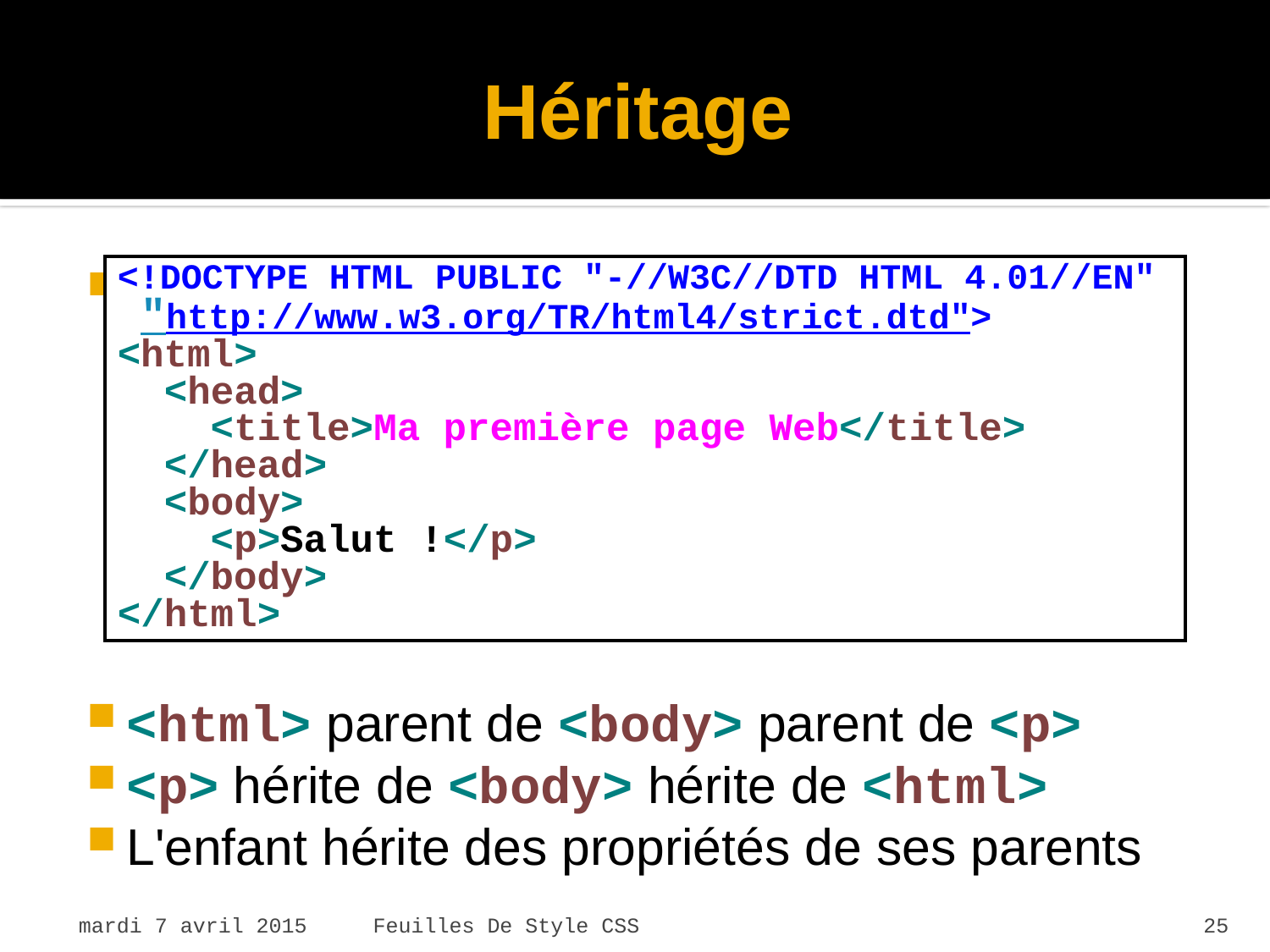

# Héritage
Relations Parent - Enfant :

<html> parent de <body> parent de <p>
<p> hérite de <body> hérite de <html>
L'enfant hérite des propriétés de ses parents
<!DOCTYPE HTML PUBLIC "-//W3C//DTD HTML 4.01//EN"
 "http://www.w3.org/TR/html4/strict.dtd">
<html>
  <head>
    <title>Ma première page Web</title>
  </head>
  <body>
    <p>Salut !</p>
  </body>
</html>
mardi 7 avril 2015
Feuilles De Style CSS
25